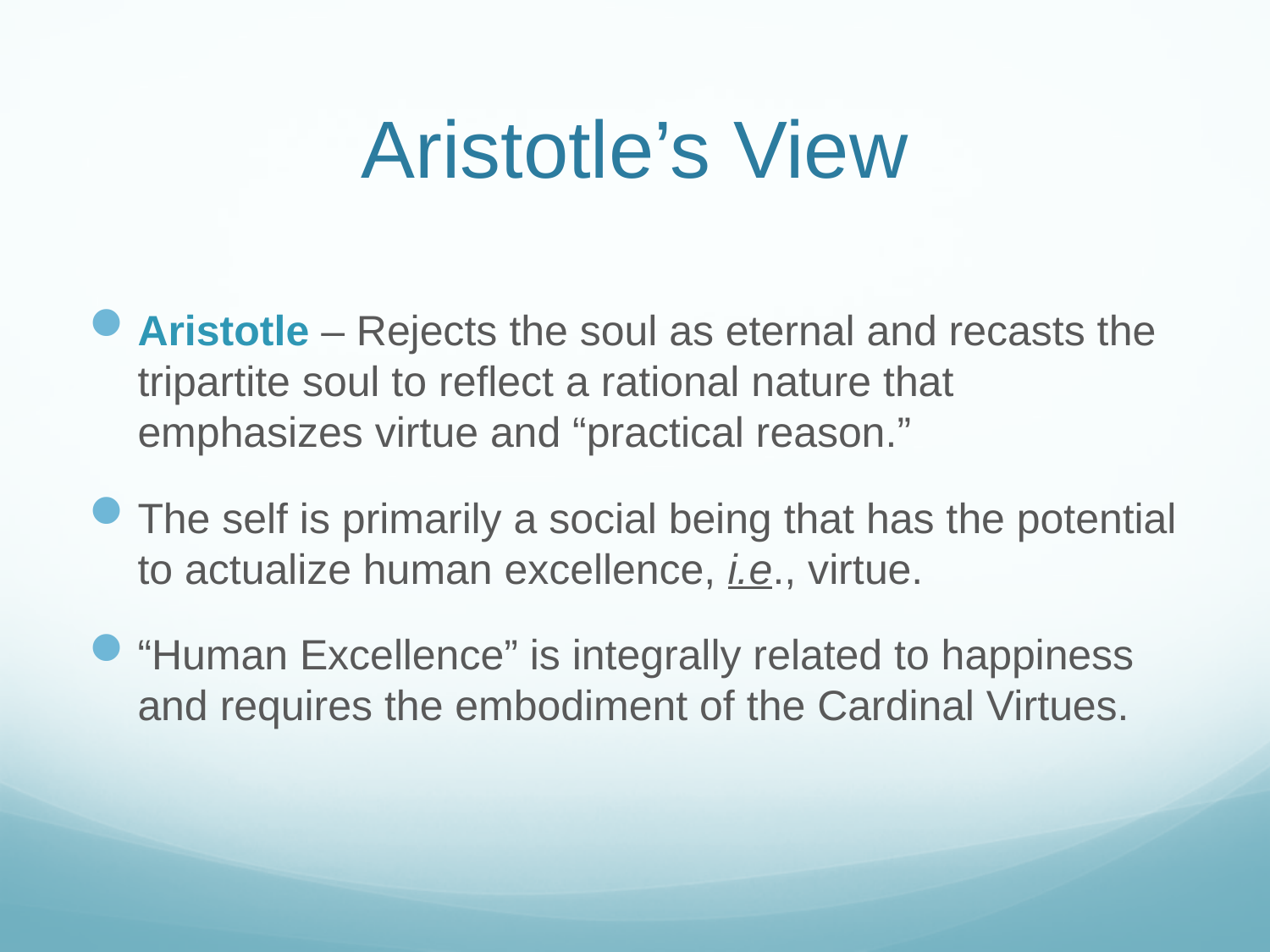

# Aristotle’s View
Aristotle – Rejects the soul as eternal and recasts the tripartite soul to reflect a rational nature that emphasizes virtue and “practical reason.”
The self is primarily a social being that has the potential to actualize human excellence, i.e., virtue.
“Human Excellence” is integrally related to happiness and requires the embodiment of the Cardinal Virtues.